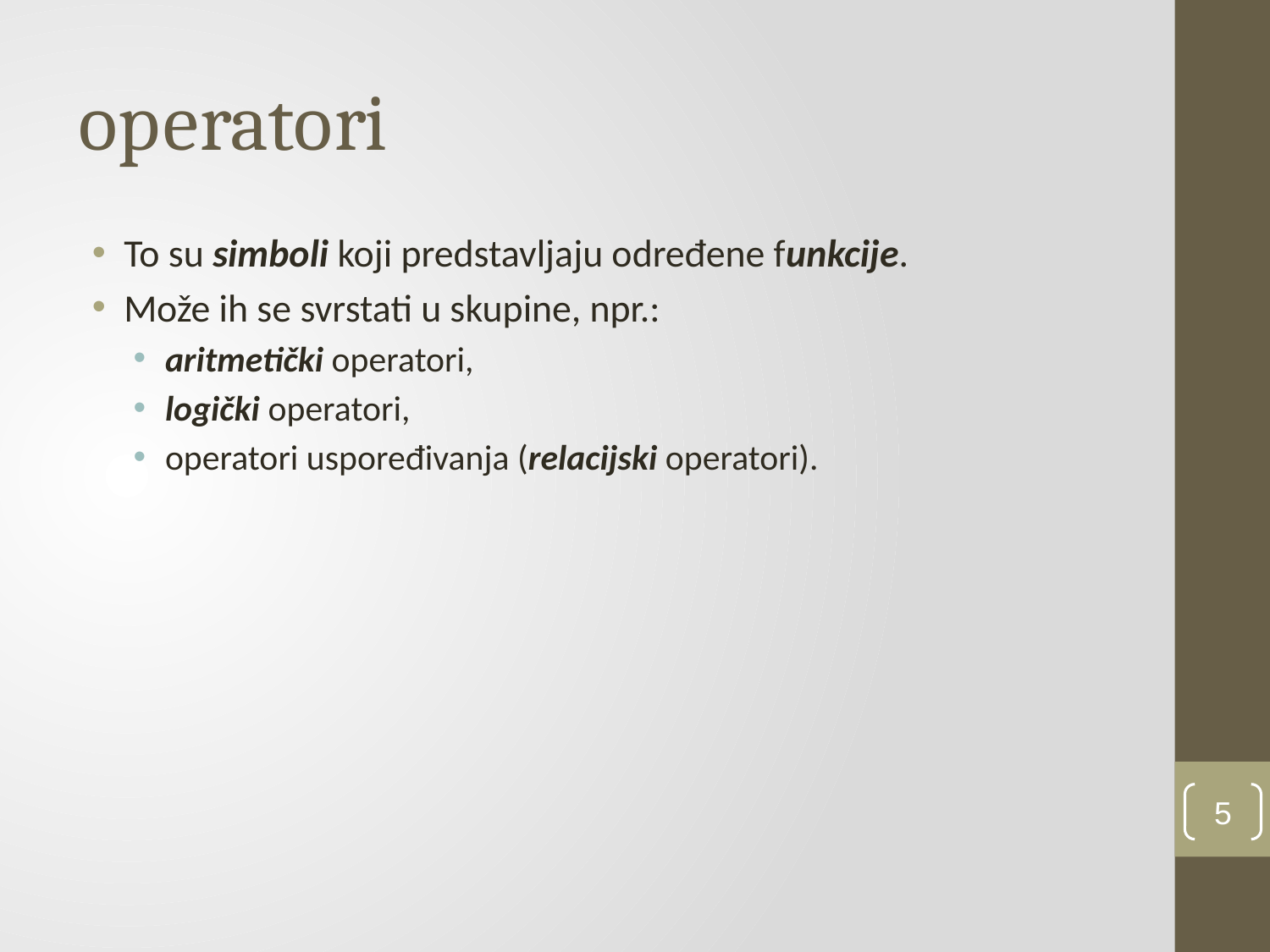

# operatori
To su simboli koji predstavljaju određene funkcije.
Može ih se svrstati u skupine, npr.:
aritmetički operatori,
logički operatori,
operatori uspoređivanja (relacijski operatori).
5